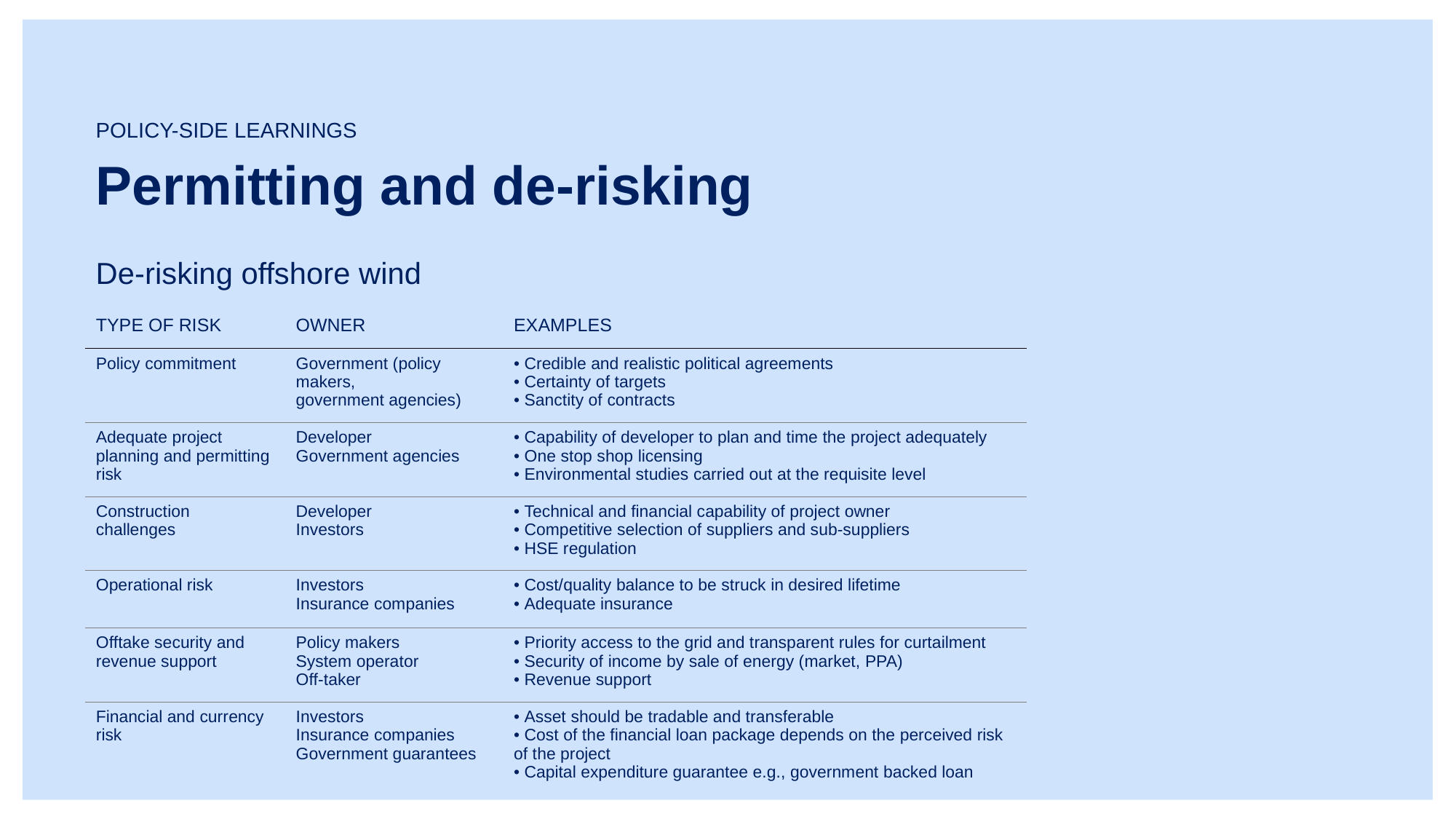

POLICY-SIDE LEARNINGS

Permitting and de-risking
De-risking offshore wind
| TYPE OF RISK | OWNER | EXAMPLES |
| --- | --- | --- |
| Policy commitment | Government (policy makers, government agencies) | • Credible and realistic political agreements • Certainty of targets • Sanctity of contracts |
| Adequate project planning and permitting risk | Developer Government agencies | • Capability of developer to plan and time the project adequately • One stop shop licensing • Environmental studies carried out at the requisite level |
| Construction challenges | Developer Investors | • Technical and financial capability of project owner • Competitive selection of suppliers and sub-suppliers • HSE regulation |
| Operational risk | Investors Insurance companies | • Cost/quality balance to be struck in desired lifetime • Adequate insurance |
| Offtake security and revenue support | Policy makers System operator Off-taker | • Priority access to the grid and transparent rules for curtailment • Security of income by sale of energy (market, PPA) • Revenue support |
| Financial and currency risk | Investors Insurance companies Government guarantees | • Asset should be tradable and transferable • Cost of the financial loan package depends on the perceived risk of the project • Capital expenditure guarantee e.g., government backed loan |